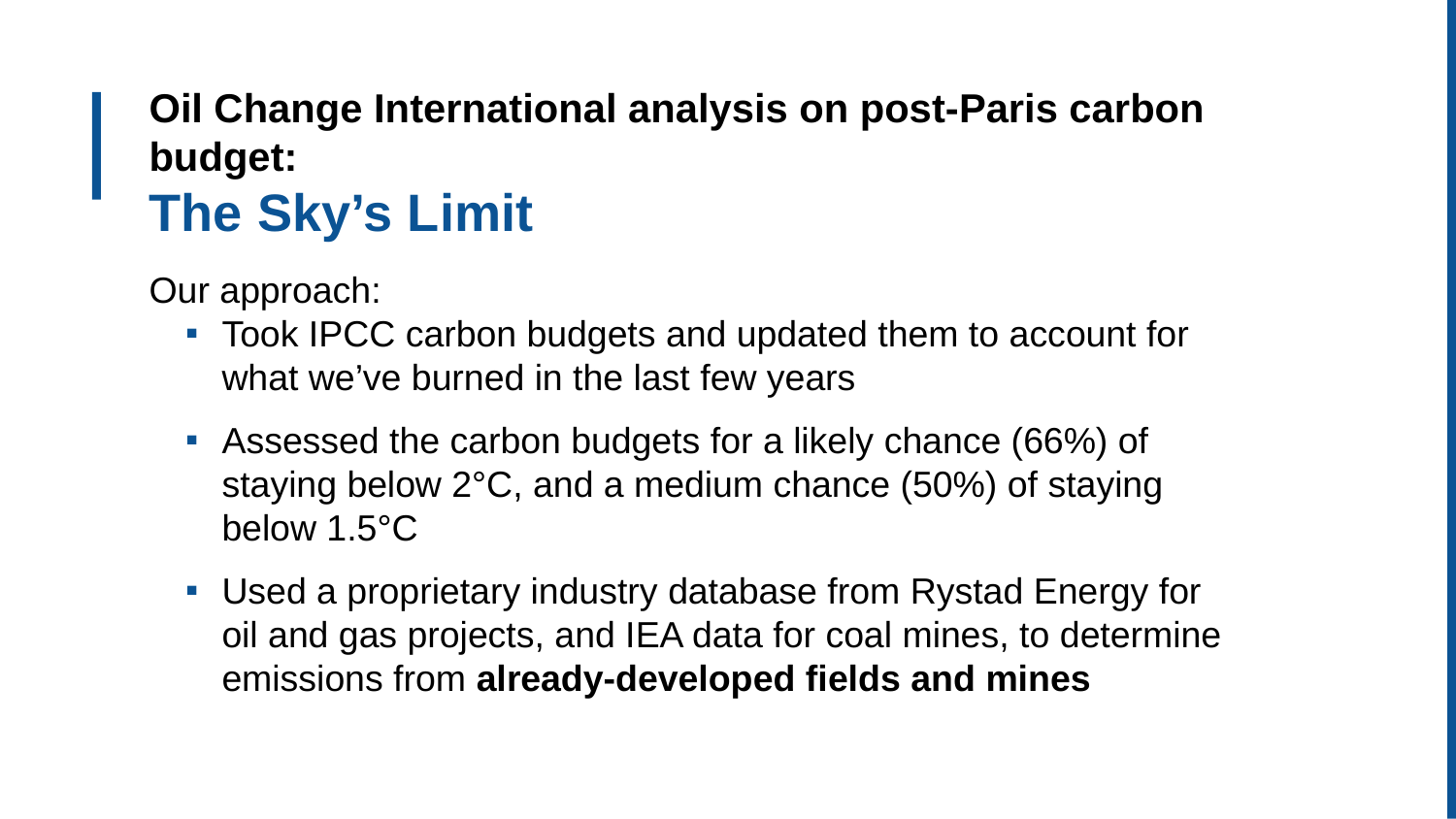

# Oil Change International analysis on post-Paris carbon budget:
The Sky’s Limit
Our approach:
Took IPCC carbon budgets and updated them to account for what we’ve burned in the last few years

Assessed the carbon budgets for a likely chance (66%) of staying below 2°C, and a medium chance (50%) of staying below 1.5°C

Used a proprietary industry database from Rystad Energy for oil and gas projects, and IEA data for coal mines, to determine emissions from already-developed fields and mines